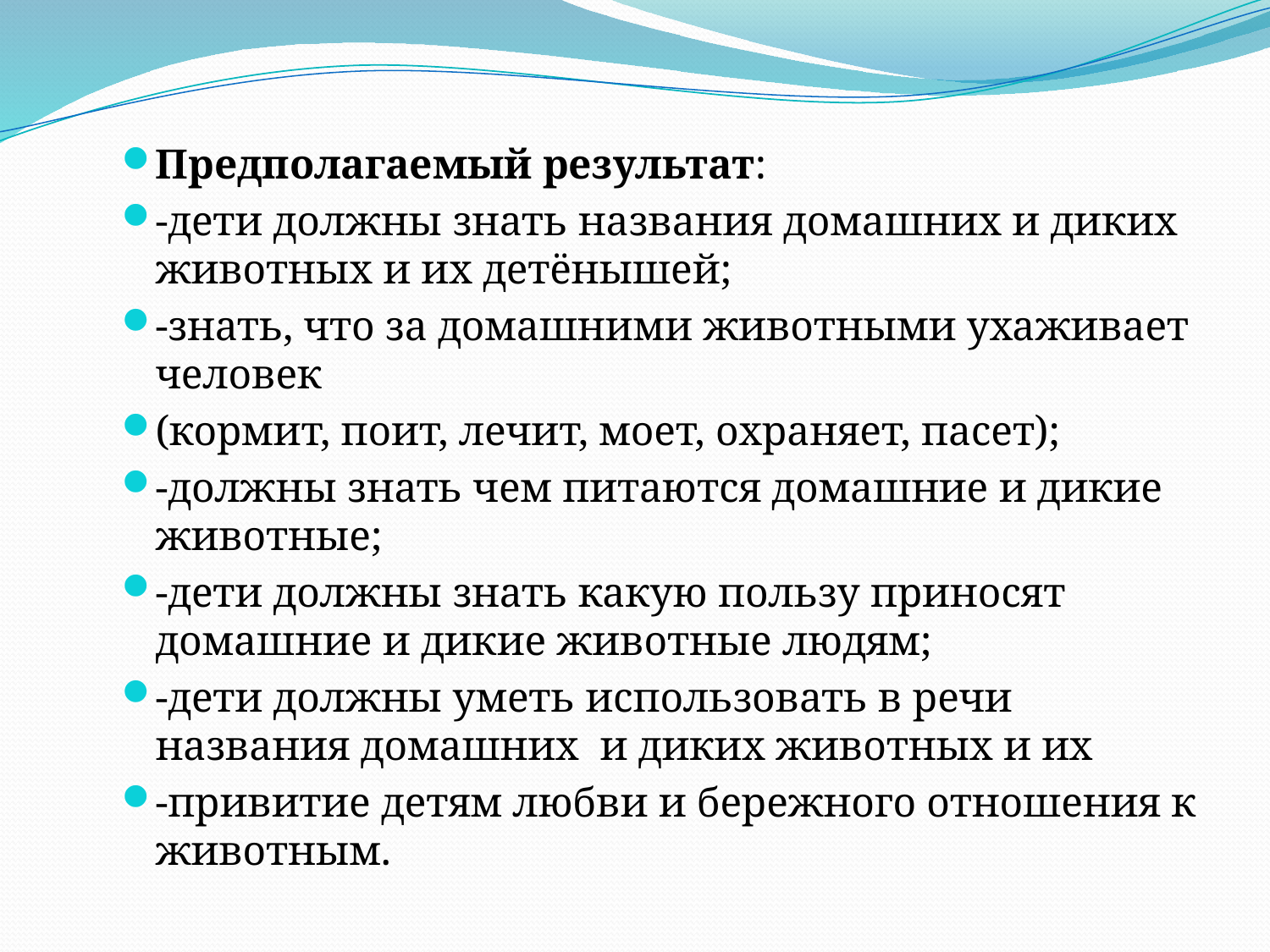

Предполагаемый результат:
-дети должны знать названия домашних и диких  животных и их детёнышей;
-знать, что за домашними животными ухаживает человек
(кормит, поит, лечит, моет, охраняет, пасет);
-должны знать чем питаются домашние и дикие  животные;
-дети должны знать какую пользу приносят домашние и дикие животные людям;
-дети должны уметь использовать в речи названия домашних  и диких животных и их
-привитие детям любви и бережного отношения к животным.